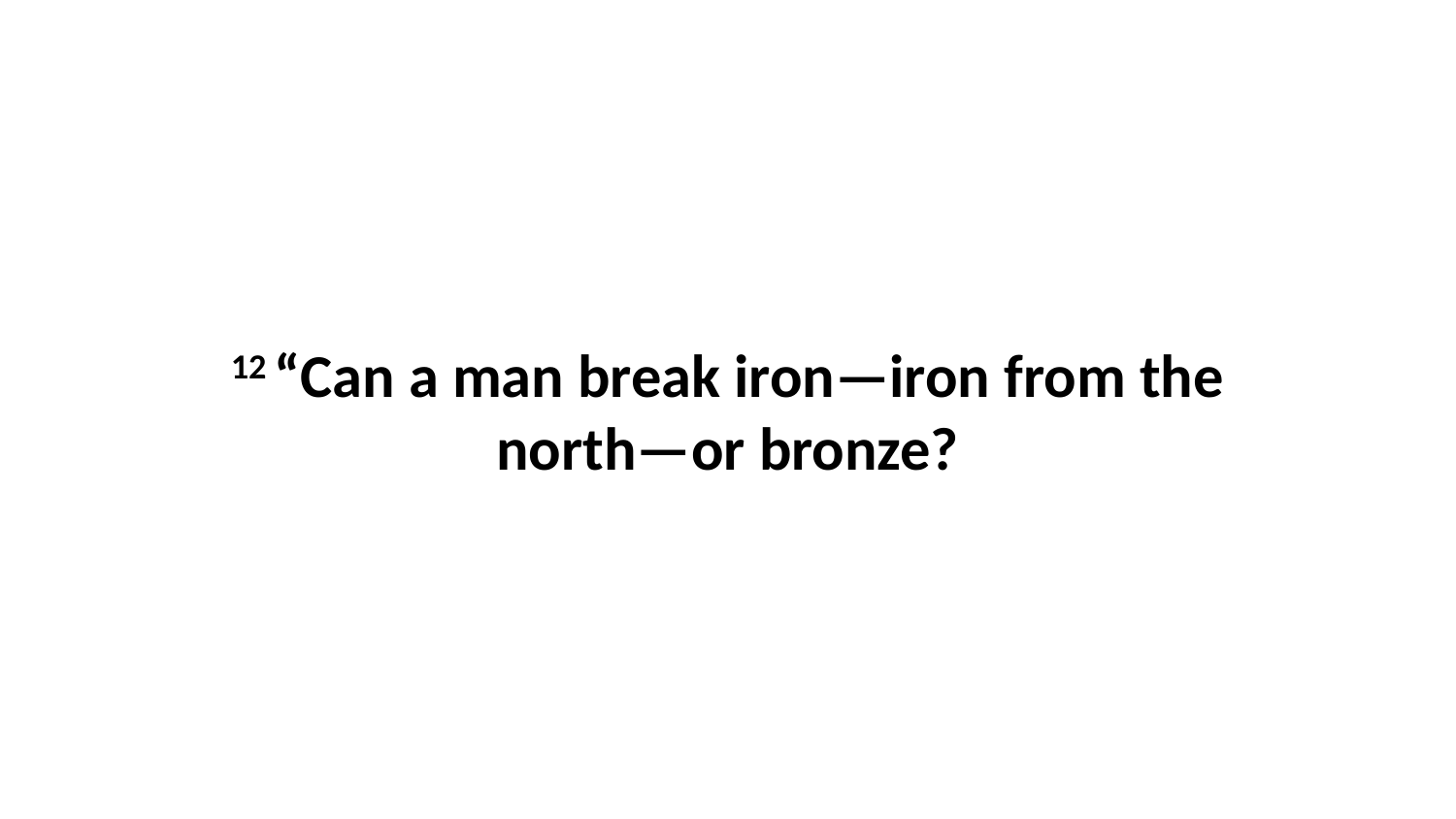

12 “Can a man break iron—iron from the north—or bronze?